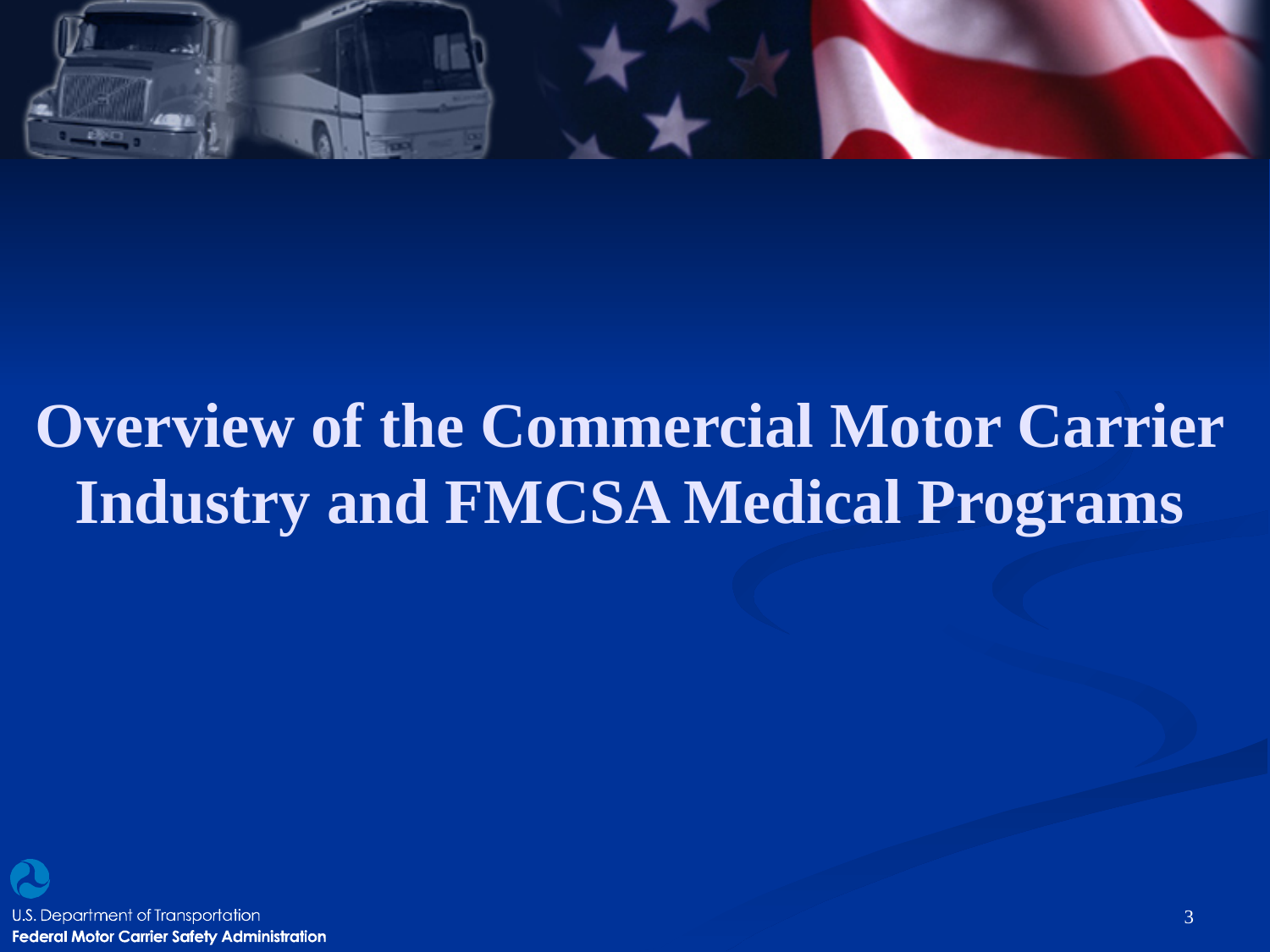

# Overview of the Commercial Motor Carrier Industry and FMCSA Medical Programs
3